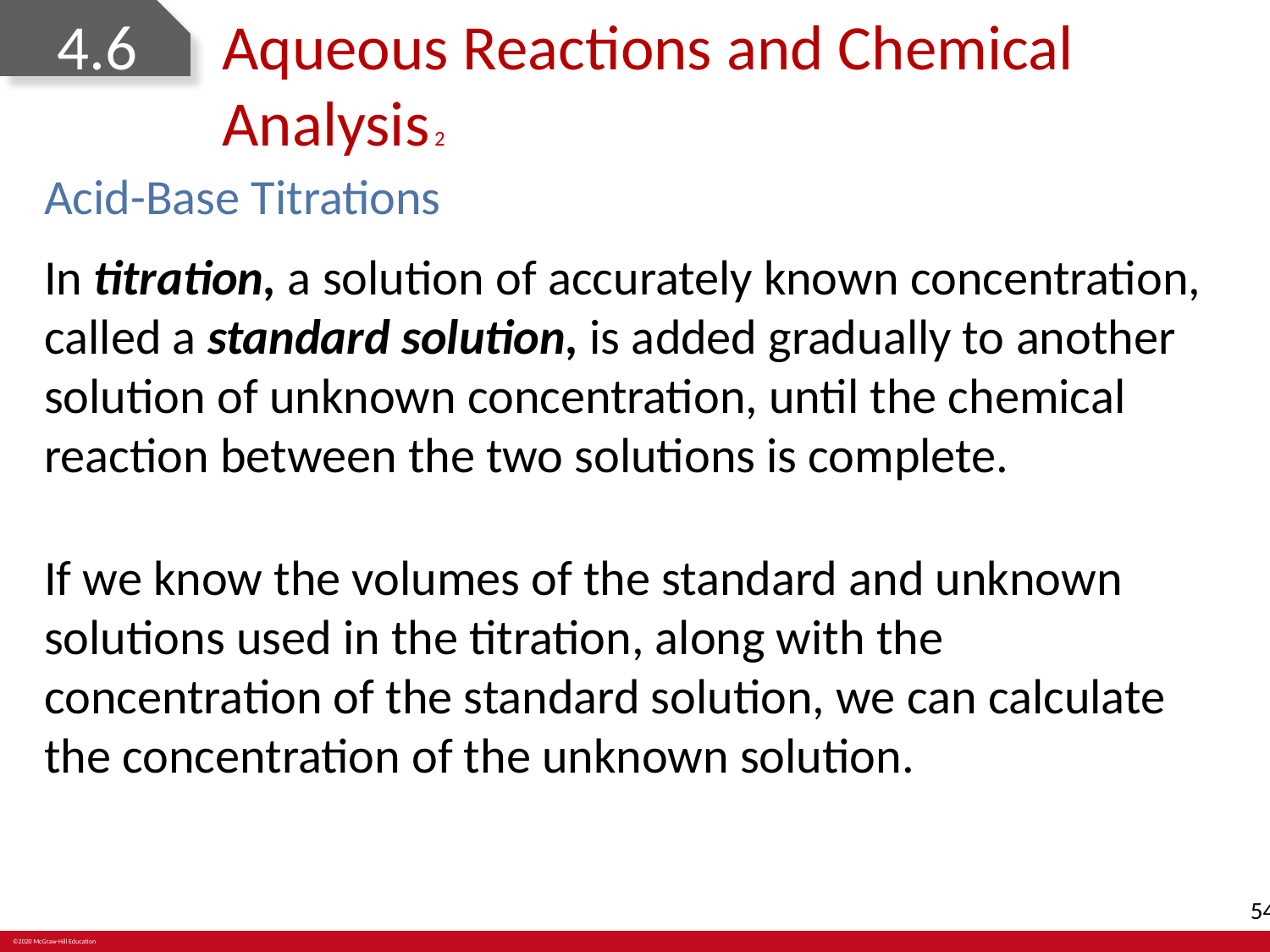

# 4.6	Aqueous Reactions and Chemical Analysis 2
Acid-Base Titrations
In titration, a solution of accurately known concentration, called a standard solution, is added gradually to another solution of unknown concentration, until the chemical reaction between the two solutions is complete.
If we know the volumes of the standard and unknown solutions used in the titration, along with the concentration of the standard solution, we can calculate the concentration of the unknown solution.